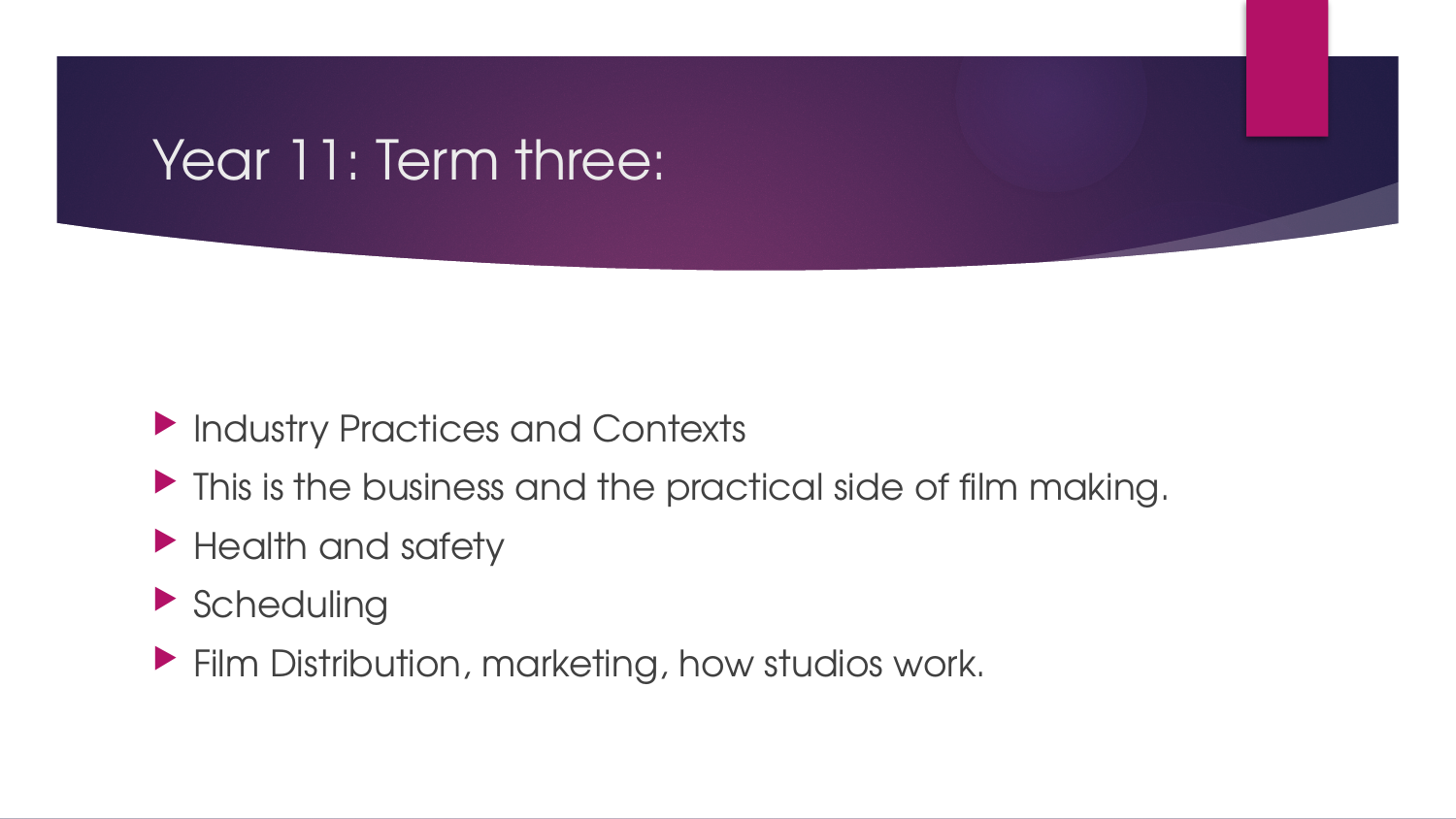

# Year 11: Term three:
Industry Practices and Contexts
This is the business and the practical side of film making.
Health and safety
Scheduling
Film Distribution, marketing, how studios work.